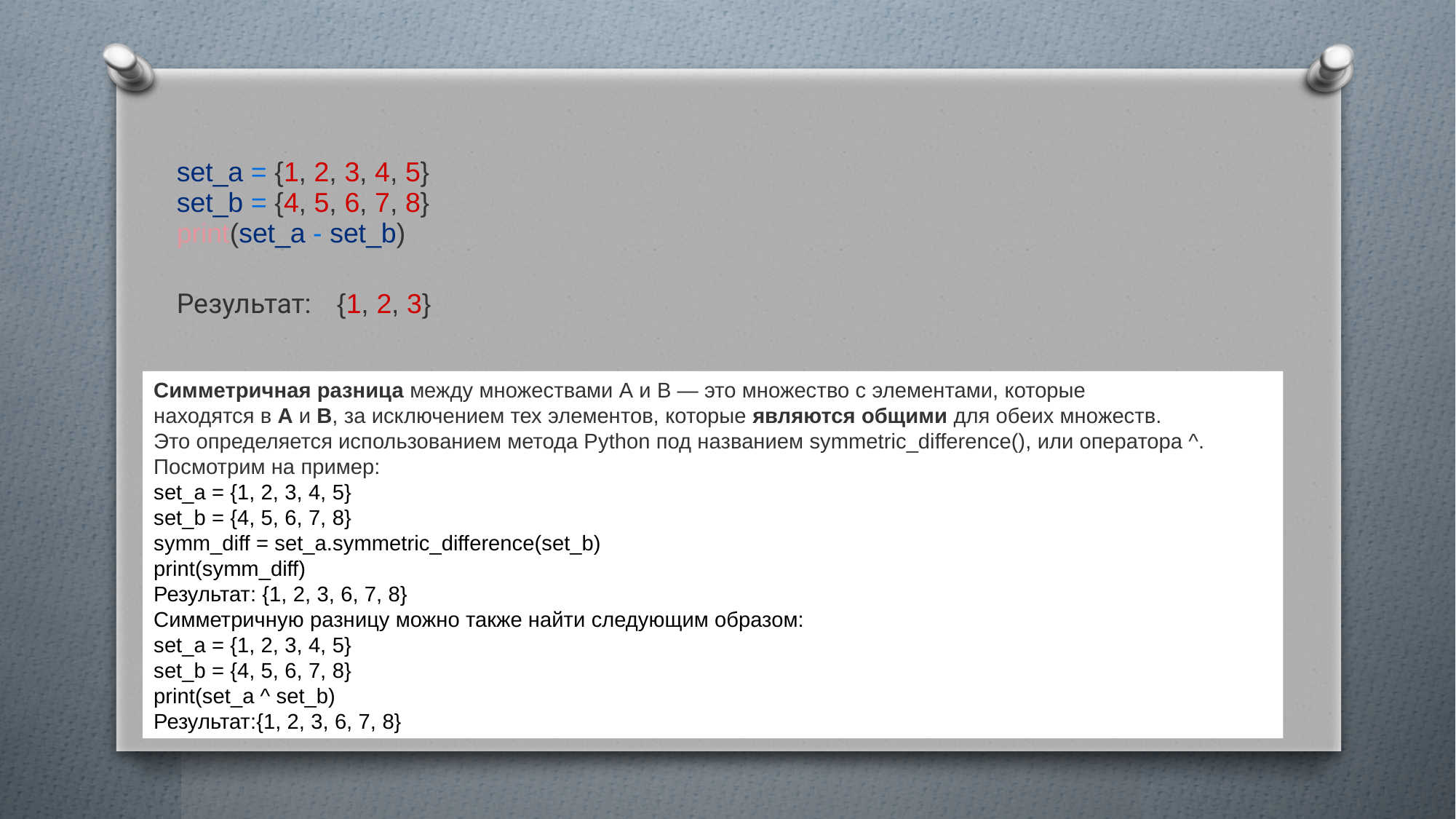

| set\_a = {1, 2, 3, 4, 5}   set\_b = {4, 5, 6, 7, 8}   print(set\_a - set\_b) |
| --- |
{1, 2, 3}
Результат:
Симметричная разница между множествами А и В — это множество с элементами, которые
находятся в А и В, за исключением тех элементов, которые являются общими для обеих множеств.
Это определяется использованием метода Python под названием symmetric_difference(), или оператора ^. Посмотрим на пример:
set_a = {1, 2, 3, 4, 5}
set_b = {4, 5, 6, 7, 8}
symm_diff = set_a.symmetric_difference(set_b)
print(symm_diff)
Результат: {1, 2, 3, 6, 7, 8}
Симметричную разницу можно также найти следующим образом:
set_a = {1, 2, 3, 4, 5}
set_b = {4, 5, 6, 7, 8}
print(set_a ^ set_b)
Результат:{1, 2, 3, 6, 7, 8}